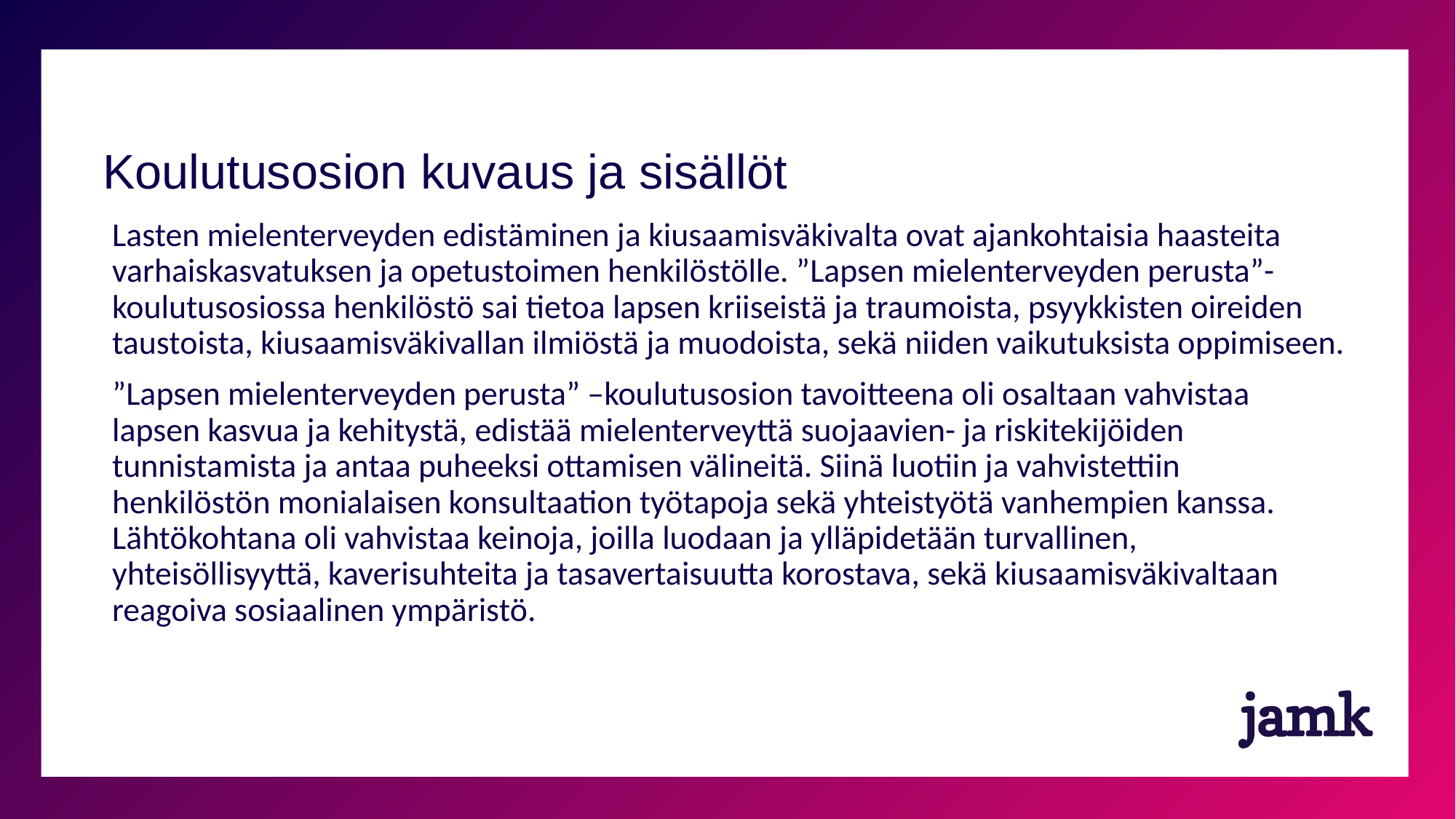

Koulutusosion kuvaus ja sisällöt

Lasten mielenterveyden edistäminen ja kiusaamisväkivalta ovat ajankohtaisia haasteita varhaiskasvatuksen ja opetustoimen henkilöstölle. ”Lapsen mielenterveyden perusta”-koulutusosiossa henkilöstö sai tietoa lapsen kriiseistä ja traumoista, psyykkisten oireiden taustoista, kiusaamisväkivallan ilmiöstä ja muodoista, sekä niiden vaikutuksista oppimiseen.
”Lapsen mielenterveyden perusta” –koulutusosion tavoitteena oli osaltaan vahvistaa lapsen kasvua ja kehitystä, edistää mielenterveyttä suojaavien- ja riskitekijöiden tunnistamista ja antaa puheeksi ottamisen välineitä. Siinä luotiin ja vahvistettiin henkilöstön monialaisen konsultaation työtapoja sekä yhteistyötä vanhempien kanssa. Lähtökohtana oli vahvistaa keinoja, joilla luodaan ja ylläpidetään turvallinen, yhteisöllisyyttä, kaverisuhteita ja tasavertaisuutta korostava, sekä kiusaamisväkivaltaan reagoiva sosiaalinen ympäristö.